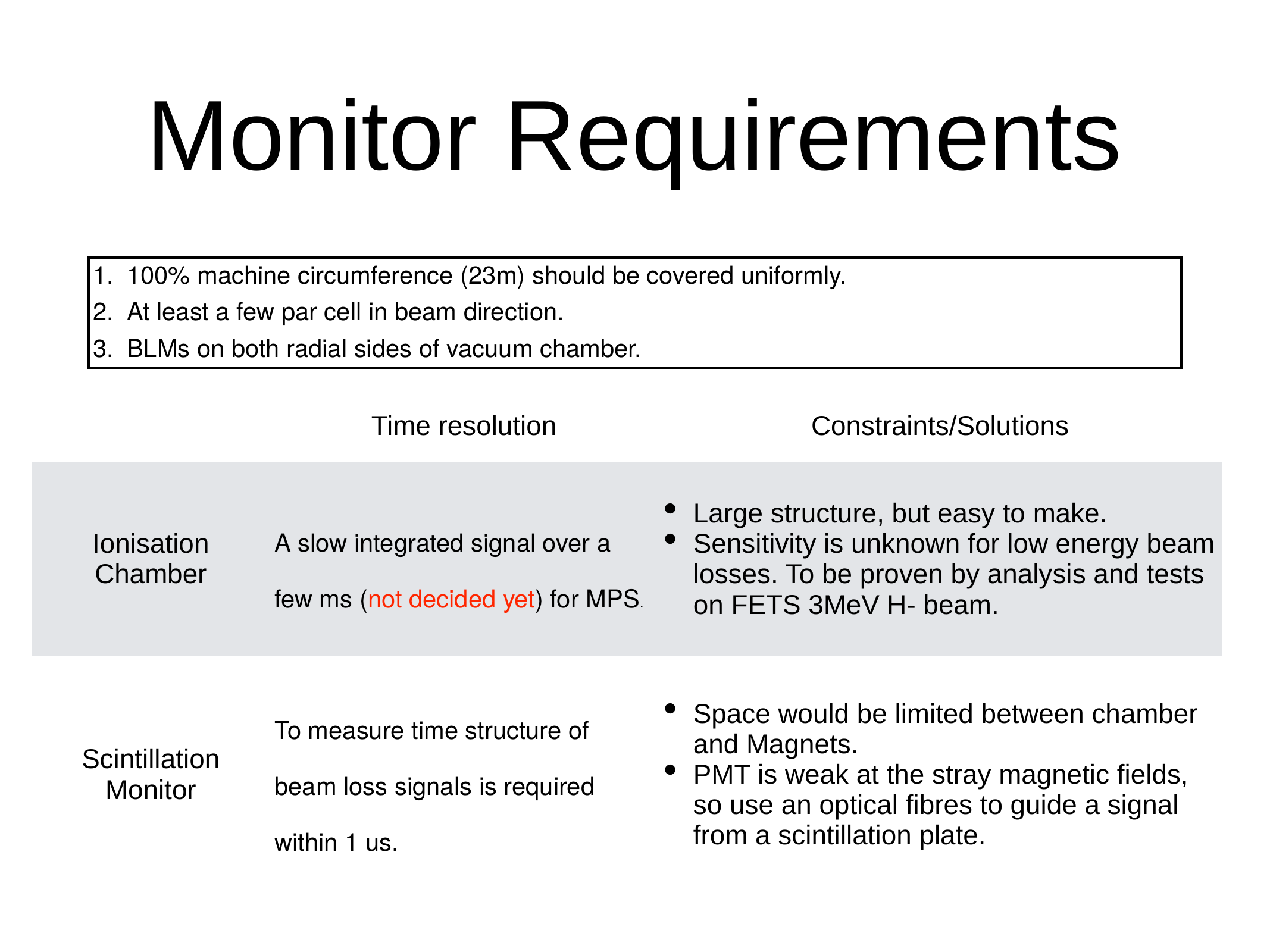

# Monitor Requirements
100% machine circumference (23m) should be covered uniformly.
At least a few par cell in beam direction.
BLMs on both radial sides of vacuum chamber.
|  | Time resolution | Constraints/Solutions |
| --- | --- | --- |
| Ionisation Chamber | A slow integrated signal over a few ms (not decided yet) for MPS. | Large structure, but easy to make. Sensitivity is unknown for low energy beam losses. To be proven by analysis and tests on FETS 3MeV H- beam. |
| Scintillation Monitor | To measure time structure of beam loss signals is required within 1 us. | Space would be limited between chamber and Magnets. PMT is weak at the stray magnetic fields, so use an optical fibres to guide a signal from a scintillation plate. |
8